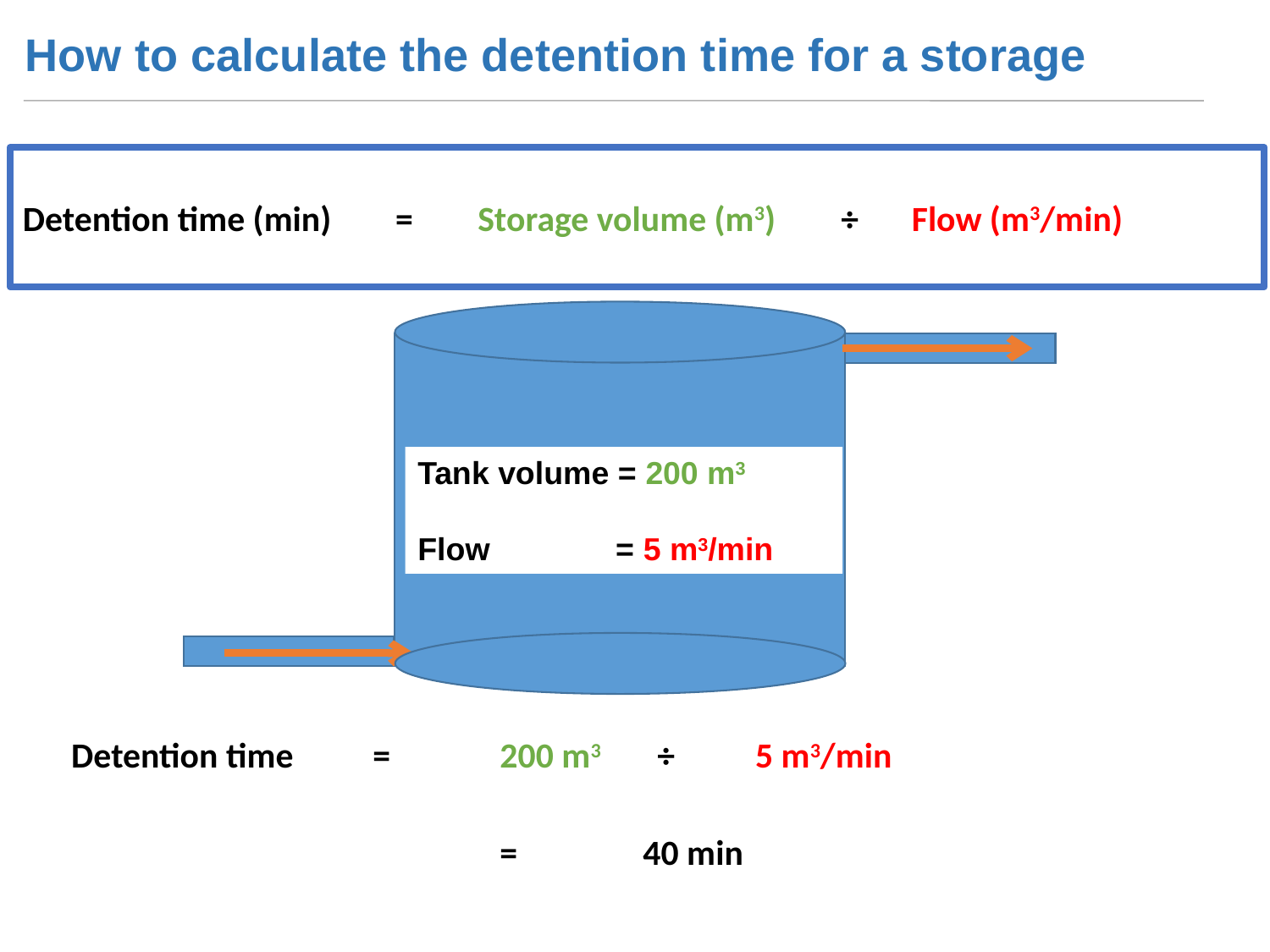

How to calculate the detention time for a storage

Detention time (min)        =        Storage volume (m3) 	       ÷ 	Flow (m3/min)

Tank volume = 200 m3

Flow 	        = 5 m3/min
Detention time 	= 	200 m3       ÷          5 m3/min

				=	  40 min